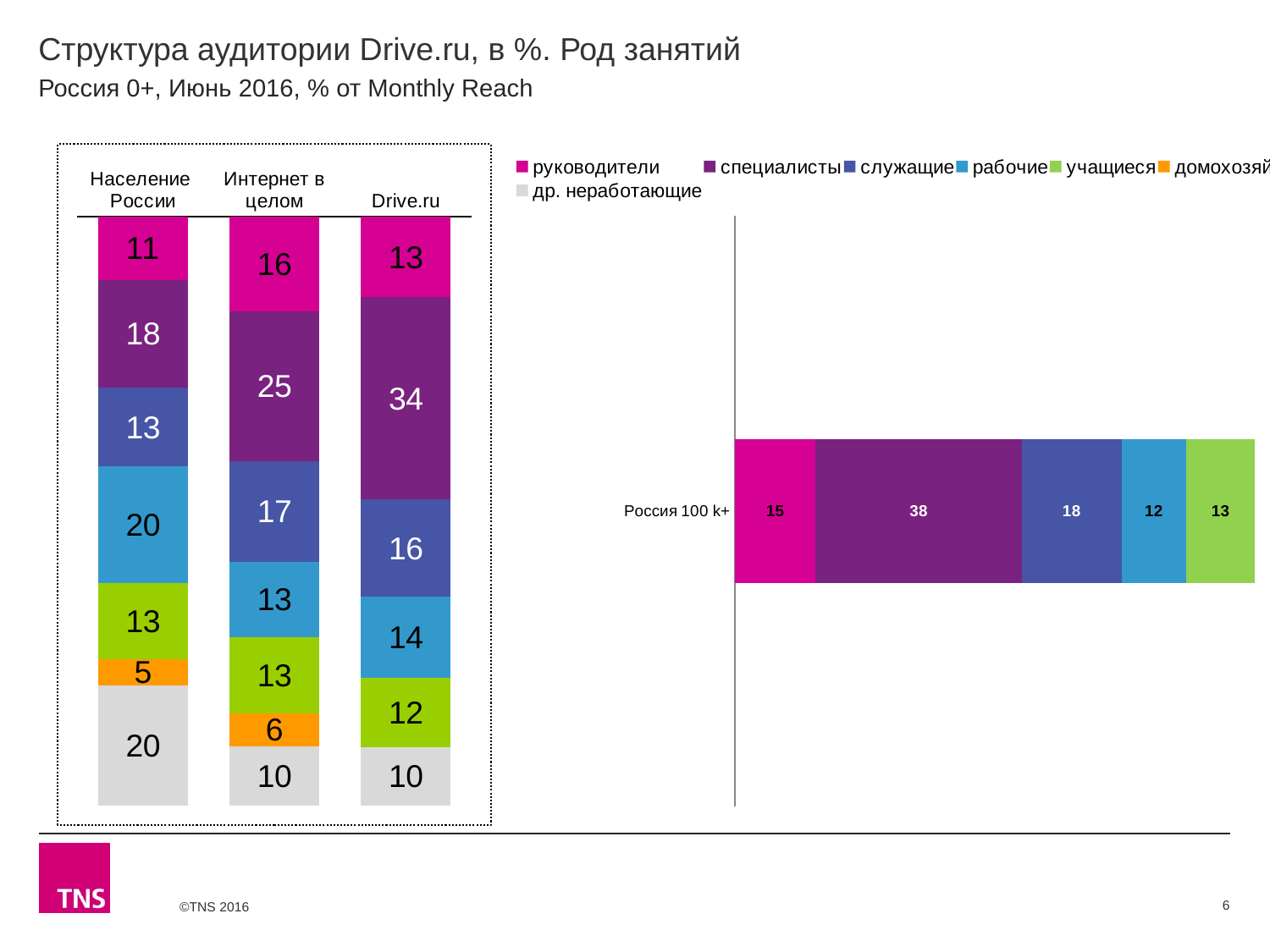

# Структура аудитории Drive.ru, в %. Род занятий
Россия 0+, Июнь 2016, % от Monthly Reach

### Chart

| Category | руководители | специалисты | служащие | рабочие | учащиеся | домохозяйки | др. неработающие |
|---|---|---|---|---|---|---|---|
| Население  России | 10.7 | 18.2 | 13.3 | 19.6 | 12.9 | 4.5 | 20.2 |
| Интернет в целом | 16.0 | 25.4 | 17.0 | 12.7 | 13.0 | 5.5 | 10.0 |
| Drive.ru | 13.4 | 33.6 | 16.1 | 13.5 | 11.6 | None | 9.6 |

### Chart

| Category | руководители | специалисты | служащие | рабочие | учащиеся | домохозяйки | др. неработающие |
|---|---|---|---|---|---|---|---|
| Россия 100 k+ | 14.8 | 37.8 | 18.2 | 11.9 | 12.5 | None | None |
6